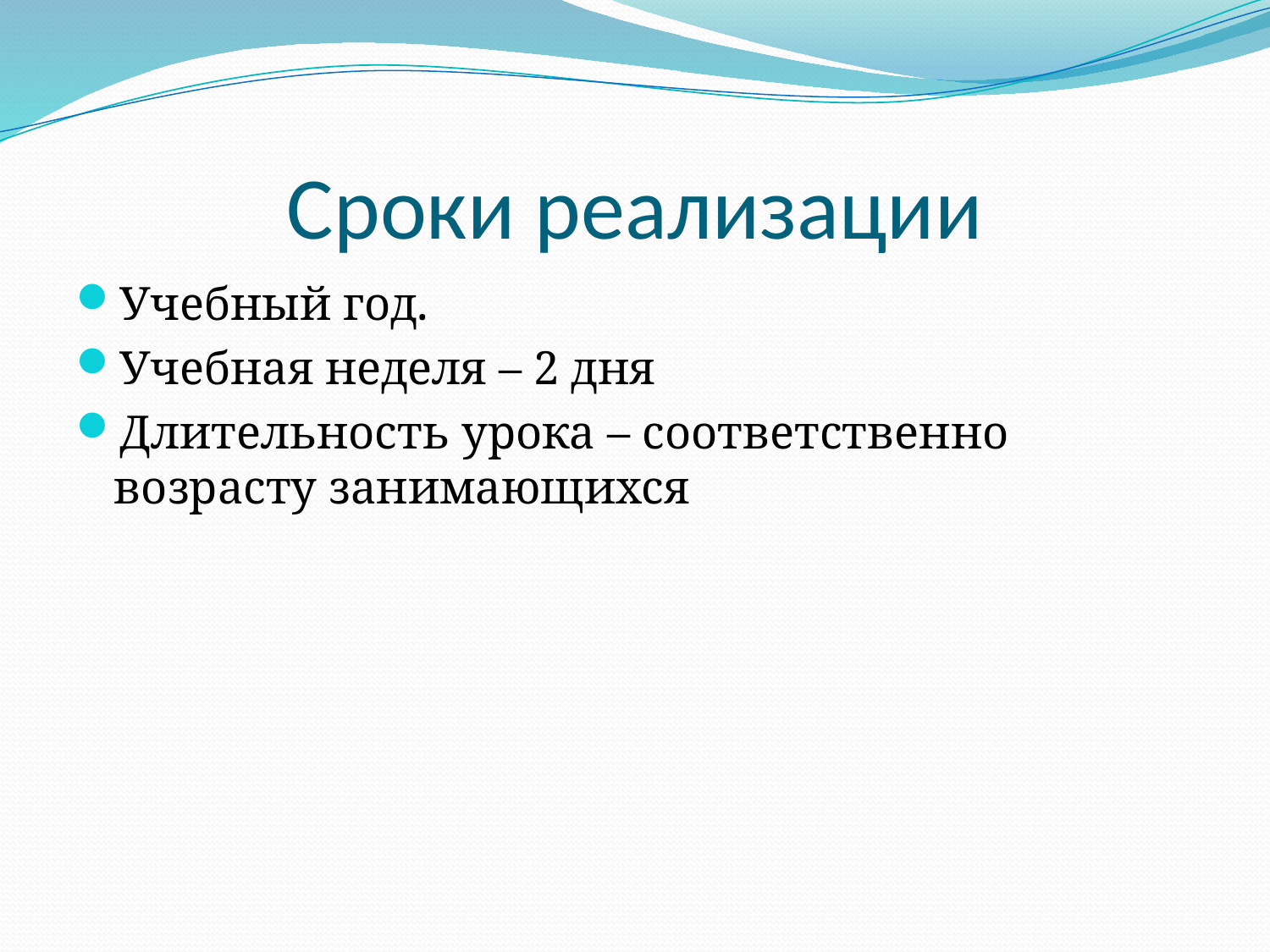

# Сроки реализации
Учебный год.
Учебная неделя – 2 дня
Длительность урока – соответственно возрасту занимающихся